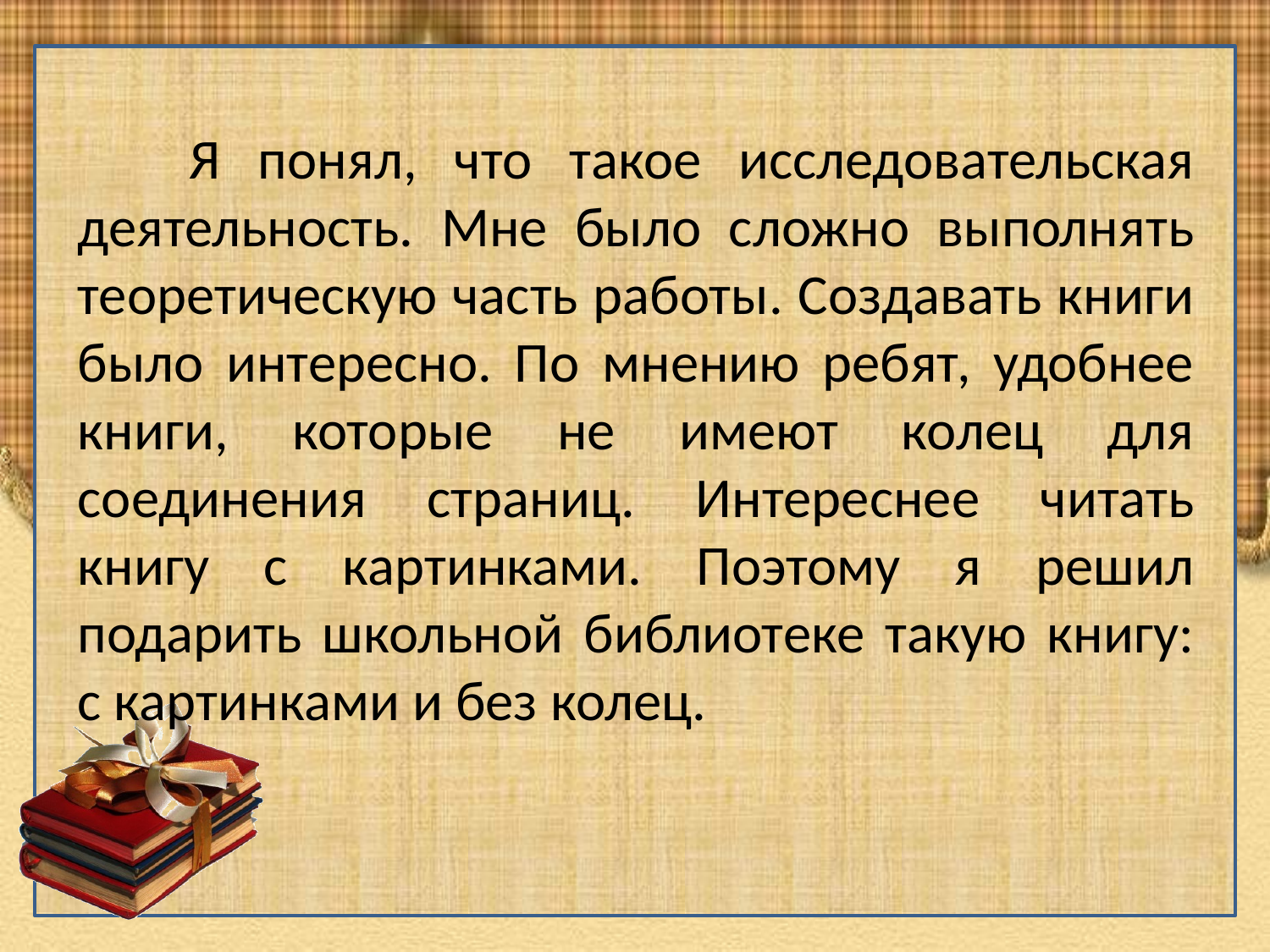

Я понял, что такое исследовательская деятельность. Мне было сложно выполнять теоретическую часть работы. Создавать книги было интересно. По мнению ребят, удобнее книги, которые не имеют колец для соединения страниц. Интереснее читать книгу с картинками. Поэтому я решил подарить школьной библиотеке такую книгу: с картинками и без колец.